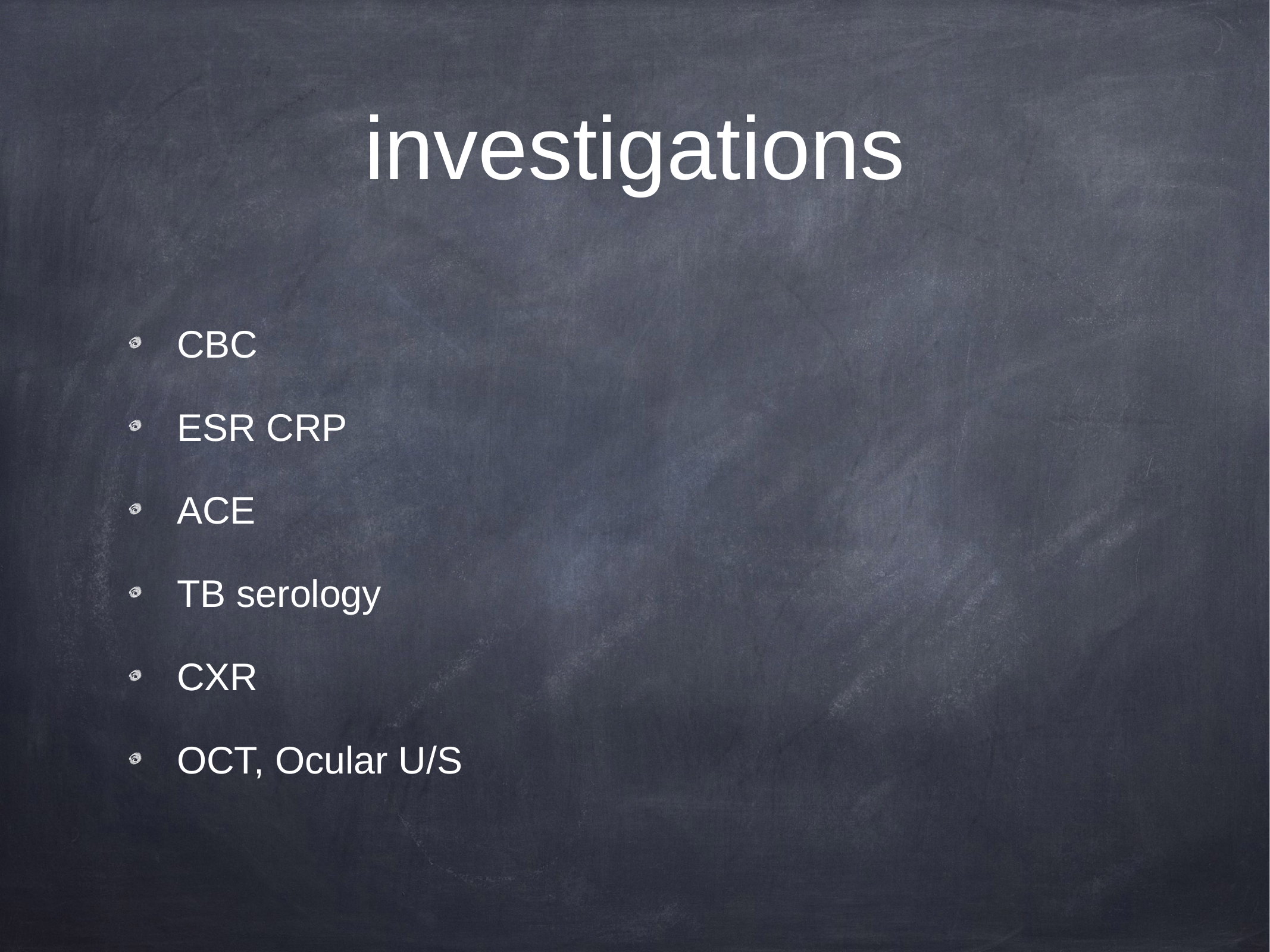

# investigations
CBC
ESR CRP
ACE
TB serology
CXR
OCT, Ocular U/S